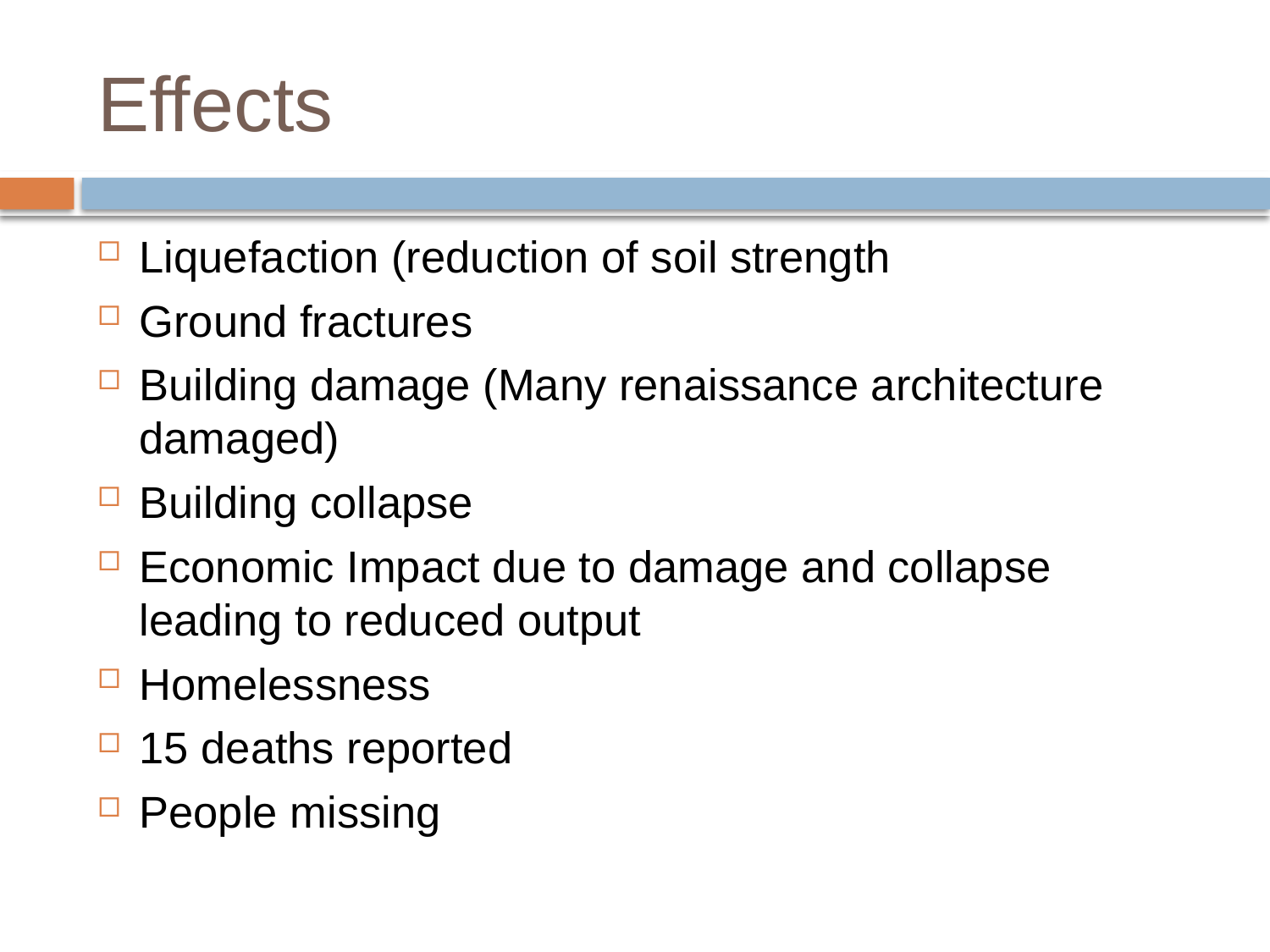

# Effects
Liquefaction (reduction of soil strength
Ground fractures
Building damage (Many renaissance architecture damaged)
Building collapse
Economic Impact due to damage and collapse leading to reduced output
Homelessness
15 deaths reported
People missing